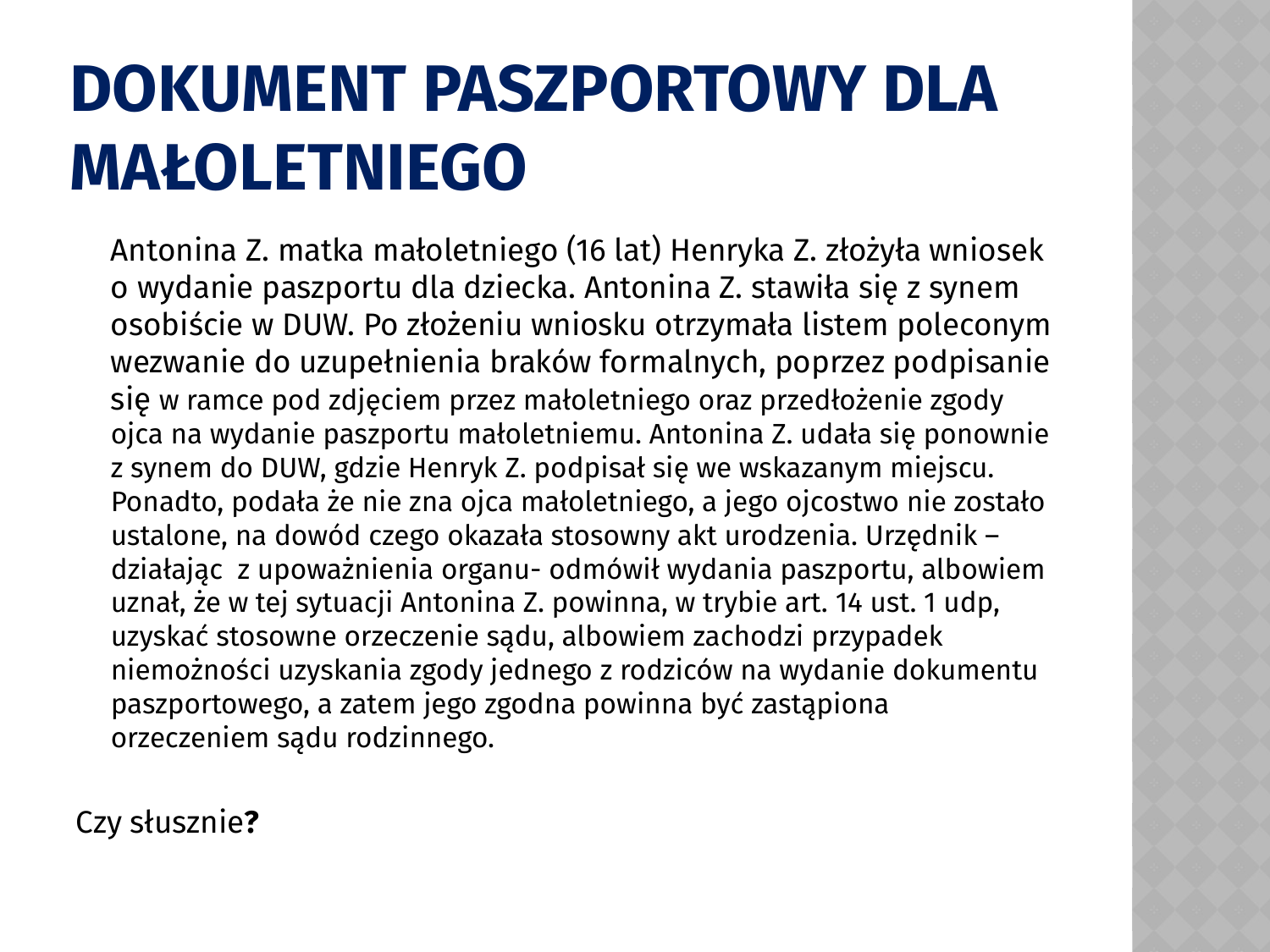

# DOKUMENT PASZPORTOWY DLA MAŁOLETNIEGO
	Antonina Z. matka małoletniego (16 lat) Henryka Z. złożyła wniosek o wydanie paszportu dla dziecka. Antonina Z. stawiła się z synem osobiście w DUW. Po złożeniu wniosku otrzymała listem poleconym wezwanie do uzupełnienia braków formalnych, poprzez podpisanie się w ramce pod zdjęciem przez małoletniego oraz przedłożenie zgody ojca na wydanie paszportu małoletniemu. Antonina Z. udała się ponownie z synem do DUW, gdzie Henryk Z. podpisał się we wskazanym miejscu. Ponadto, podała że nie zna ojca małoletniego, a jego ojcostwo nie zostało ustalone, na dowód czego okazała stosowny akt urodzenia. Urzędnik – działając  z upoważnienia organu- odmówił wydania paszportu, albowiem uznał, że w tej sytuacji Antonina Z. powinna, w trybie art. 14 ust. 1 udp, uzyskać stosowne orzeczenie sądu, albowiem zachodzi przypadek niemożności uzyskania zgody jednego z rodziców na wydanie dokumentu paszportowego, a zatem jego zgodna powinna być zastąpiona orzeczeniem sądu rodzinnego.

Czy słusznie?